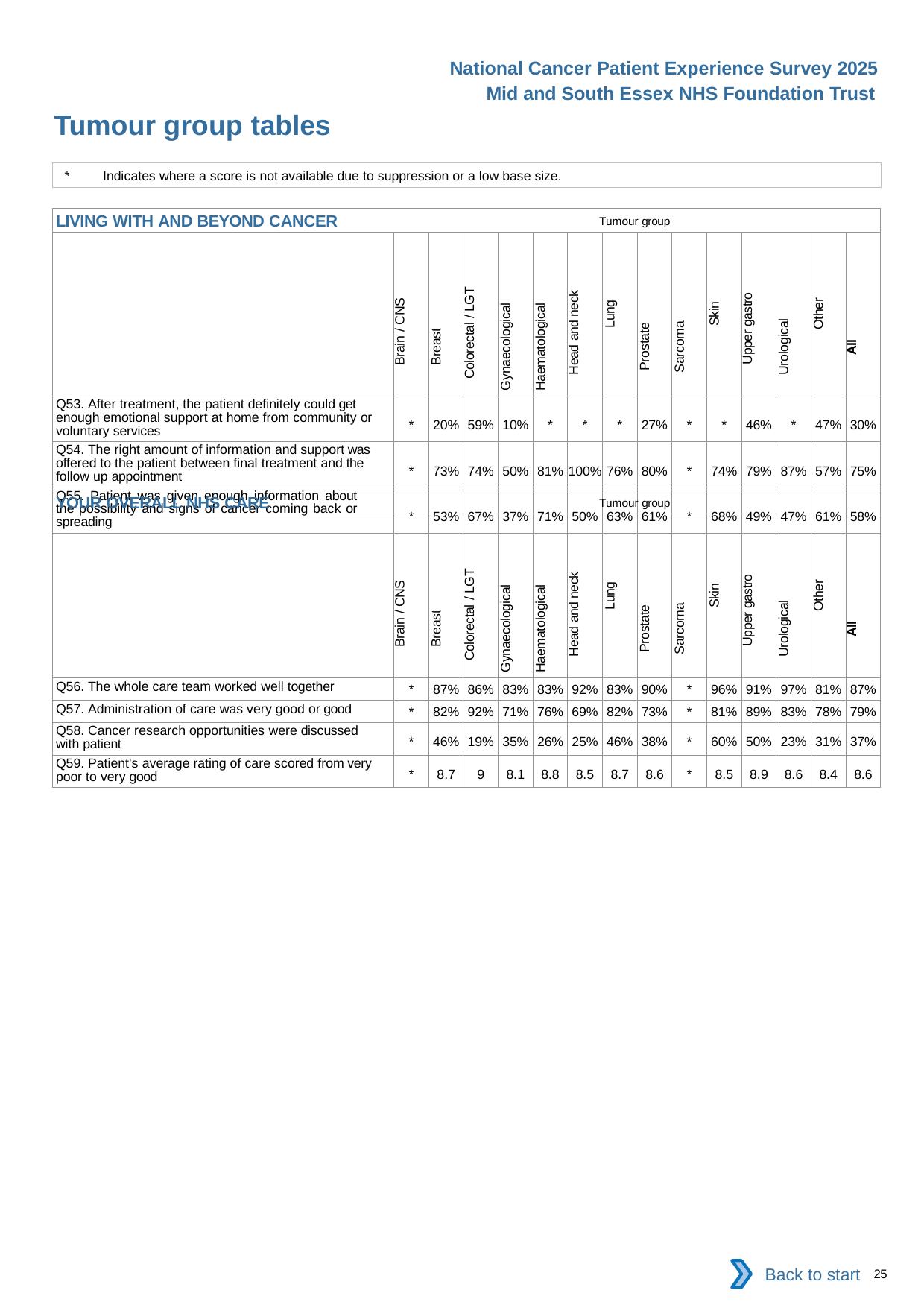

National Cancer Patient Experience Survey 2025
Mid and South Essex NHS Foundation Trust
Tumour group tables (5)
*	Indicates where a score is not available due to suppression or a low base size.
| LIVING WITH AND BEYOND CANCER Tumour group |  |  |  |  |  |  |  |  |  |  |  |  |  |  |
| --- | --- | --- | --- | --- | --- | --- | --- | --- | --- | --- | --- | --- | --- | --- |
|  | Brain / CNS | Breast | Colorectal / LGT | Gynaecological | Haematological | Head and neck | Lung | Prostate | Sarcoma | Skin | Upper gastro | Urological | Other | All |
| Q53. After treatment, the patient definitely could get enough emotional support at home from community or voluntary services | \* | 20% | 59% | 10% | \* | \* | \* | 27% | \* | \* | 46% | \* | 47% | 30% |
| Q54. The right amount of information and support was offered to the patient between final treatment and the follow up appointment | \* | 73% | 74% | 50% | 81% | 100% | 76% | 80% | \* | 74% | 79% | 87% | 57% | 75% |
| Q55. Patient was given enough information about the possibility and signs of cancer coming back or spreading | \* | 53% | 67% | 37% | 71% | 50% | 63% | 61% | \* | 68% | 49% | 47% | 61% | 58% |
| YOUR OVERALL NHS CARE Tumour group |  |  |  |  |  |  |  |  |  |  |  |  |  |  |
| --- | --- | --- | --- | --- | --- | --- | --- | --- | --- | --- | --- | --- | --- | --- |
|  | Brain / CNS | Breast | Colorectal / LGT | Gynaecological | Haematological | Head and neck | Lung | Prostate | Sarcoma | Skin | Upper gastro | Urological | Other | All |
| Q56. The whole care team worked well together | \* | 87% | 86% | 83% | 83% | 92% | 83% | 90% | \* | 96% | 91% | 97% | 81% | 87% |
| Q57. Administration of care was very good or good | \* | 82% | 92% | 71% | 76% | 69% | 82% | 73% | \* | 81% | 89% | 83% | 78% | 79% |
| Q58. Cancer research opportunities were discussed with patient | \* | 46% | 19% | 35% | 26% | 25% | 46% | 38% | \* | 60% | 50% | 23% | 31% | 37% |
| Q59. Patient's average rating of care scored from very poor to very good | \* | 8.7 | 9 | 8.1 | 8.8 | 8.5 | 8.7 | 8.6 | \* | 8.5 | 8.9 | 8.6 | 8.4 | 8.6 |
Back to start

25